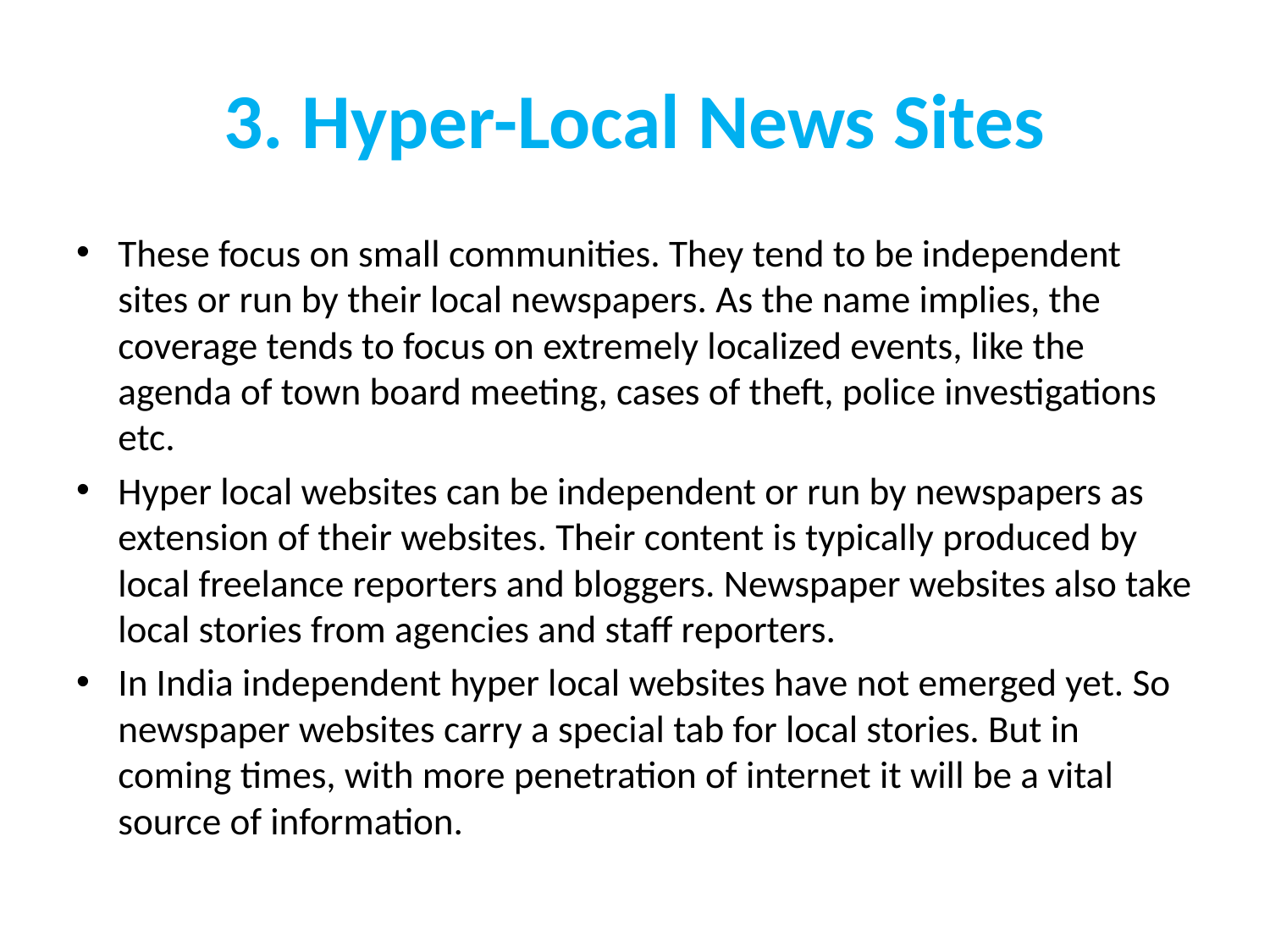

# 3. Hyper-Local News Sites
These focus on small communities. They tend to be independent sites or run by their local newspapers. As the name implies, the coverage tends to focus on extremely localized events, like the agenda of town board meeting, cases of theft, police investigations etc.
Hyper local websites can be independent or run by newspapers as extension of their websites. Their content is typically produced by local freelance reporters and bloggers. Newspaper websites also take local stories from agencies and staff reporters.
In India independent hyper local websites have not emerged yet. So newspaper websites carry a special tab for local stories. But in coming times, with more penetration of internet it will be a vital source of information.